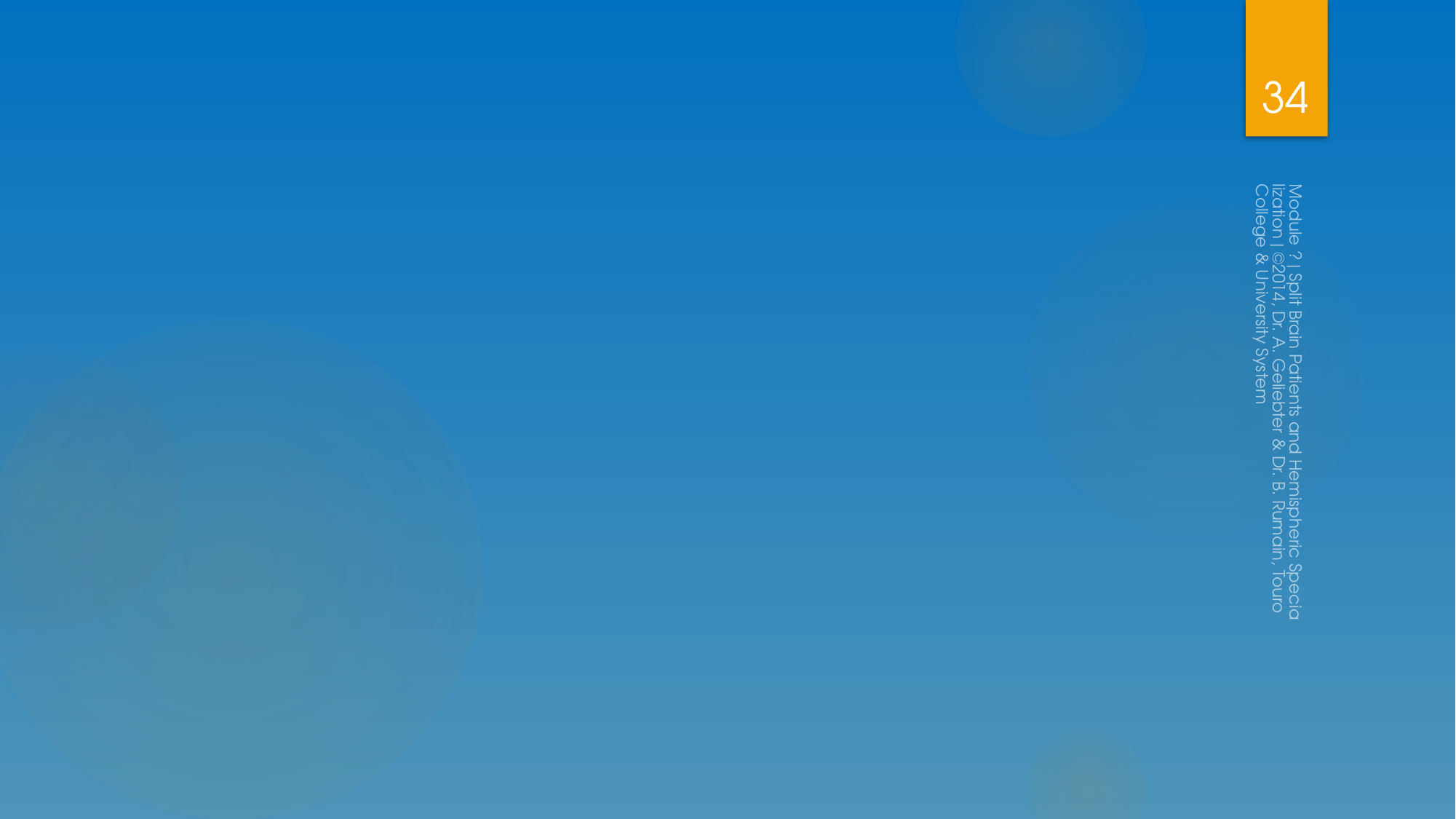

34
Module ? | Split Brain Patients and Hemispheric Specialization | ©2014, Dr. A. Geliebter & Dr. B. Rumain, Touro College & University System